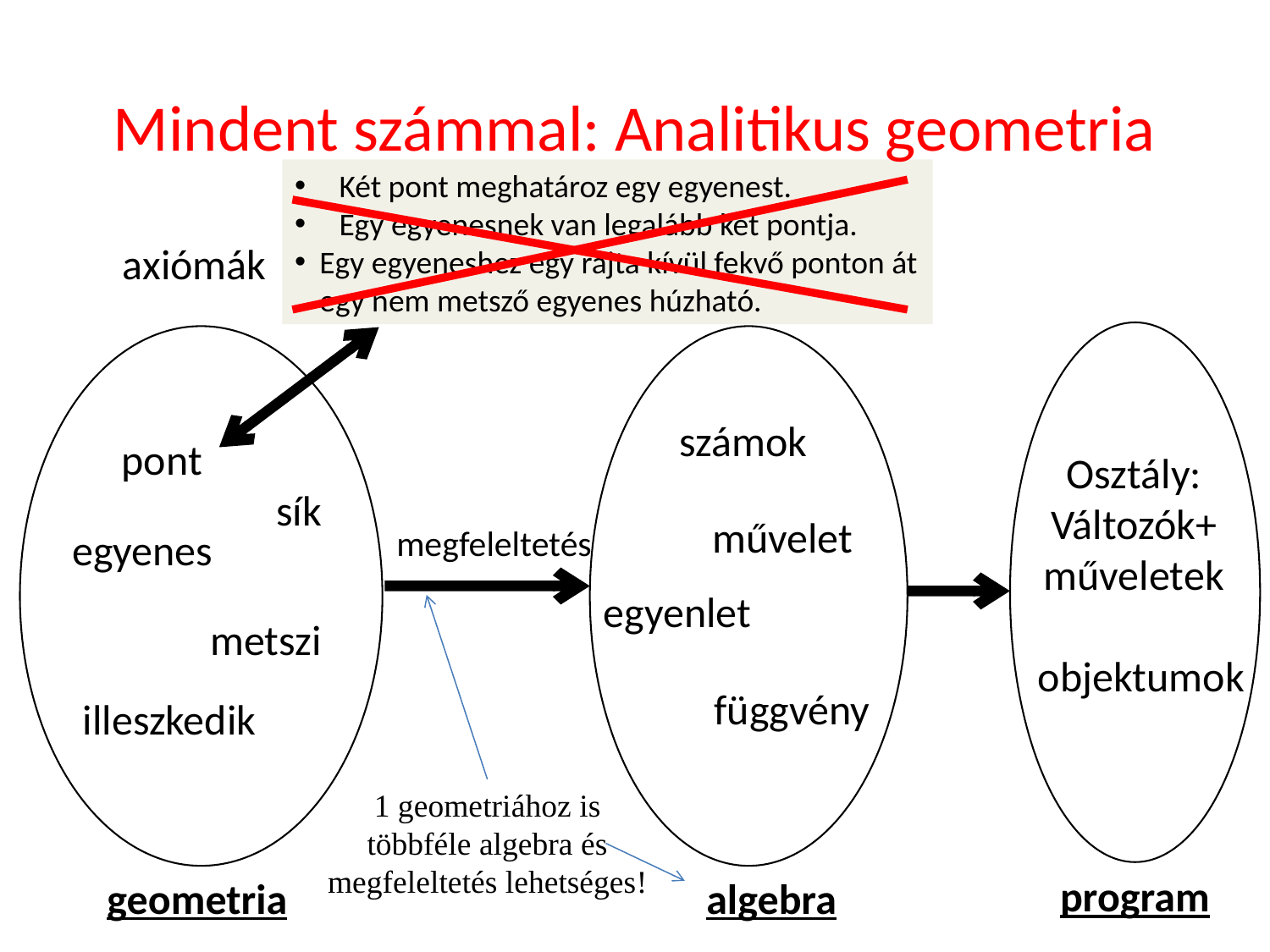

# Mindent számmal: Analitikus geometria
  Két pont meghatároz egy egyenest.
  Egy egyenesnek van legalább két pontja.
Egy egyeneshez egy rajta kívül fekvő ponton át egy nem metsző egyenes húzható.

axiómák

számok
pont
Osztály:
Változók+
műveletek
sík
művelet
megfeleltetés
egyenes
egyenlet

metszi
objektumok
függvény
illeszkedik
1 geometriához is
többféle algebra és megfeleltetés lehetséges!
program
geometria
algebra